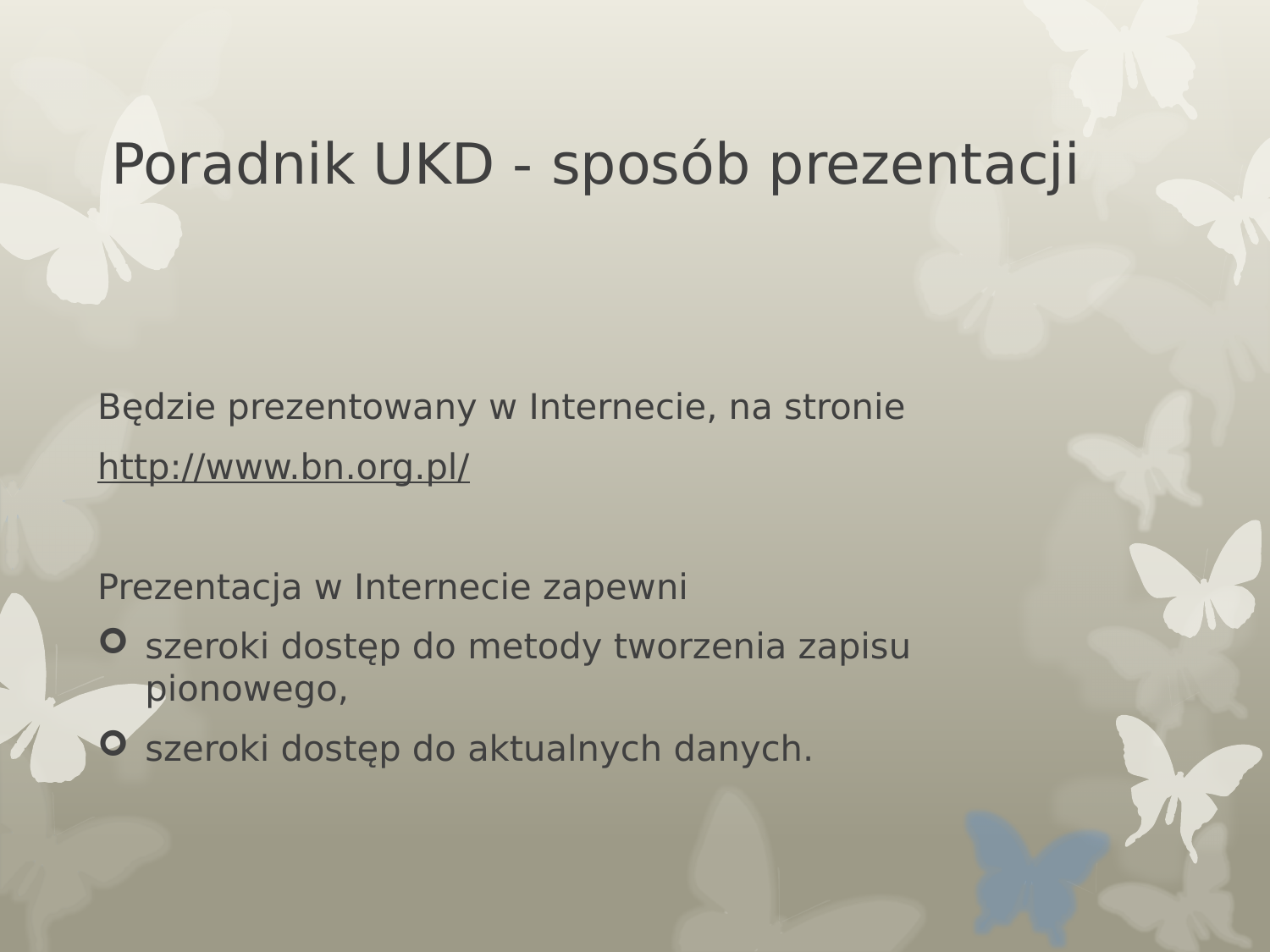

# Poradnik UKD - sposób prezentacji

Będzie prezentowany w Internecie, na stronie
http://www.bn.org.pl/

Prezentacja w Internecie zapewni
szeroki dostęp do metody tworzenia zapisu pionowego,
szeroki dostęp do aktualnych danych.